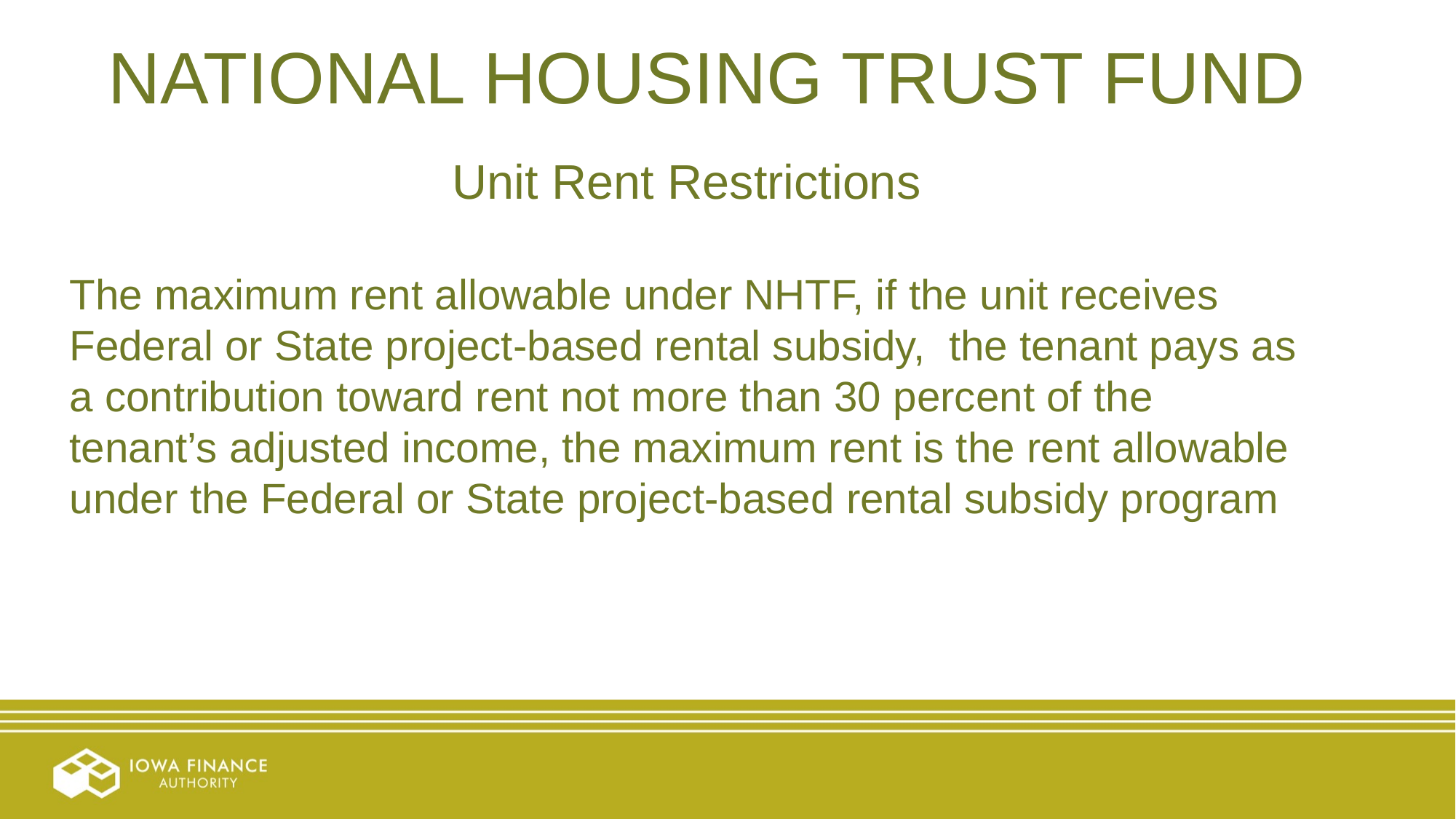

NATIONAL HOUSING TRUST FUND

Unit Rent Restrictions

The maximum rent allowable under NHTF, if the unit receives Federal or State project-based rental subsidy,  the tenant pays as a contribution toward rent not more than 30 percent of the tenant’s adjusted income, the maximum rent is the rent allowable under the Federal or State project-based rental subsidy program